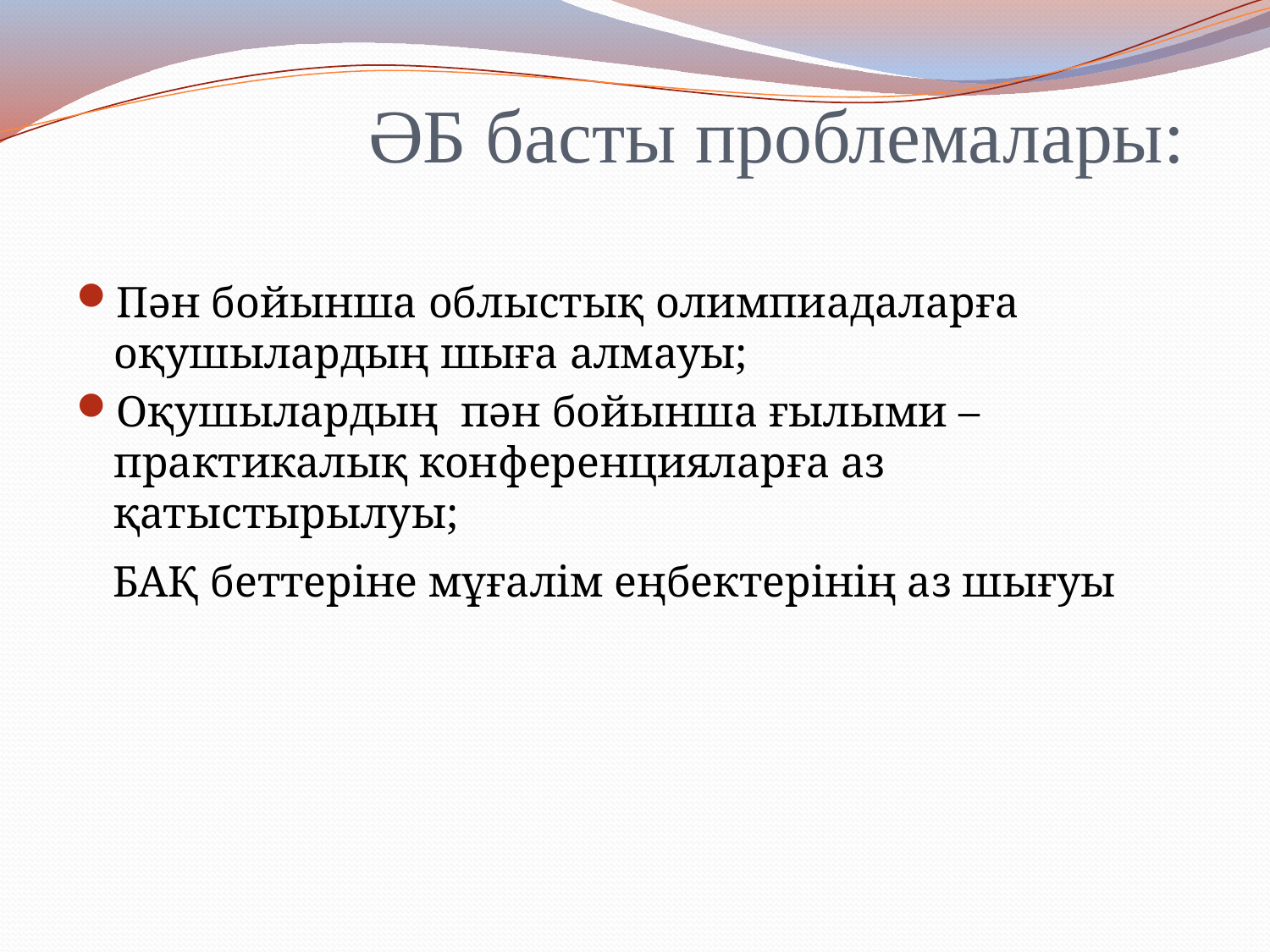

# ӘБ басты проблемалары:
Пән бойынша облыстық олимпиадаларға оқушылардың шыға алмауы;
Оқушылардың  пән бойынша ғылыми – практикалық конференцияларға аз қатыстырылуы;
   БАҚ беттеріне мұғалім еңбектерінің аз шығуы